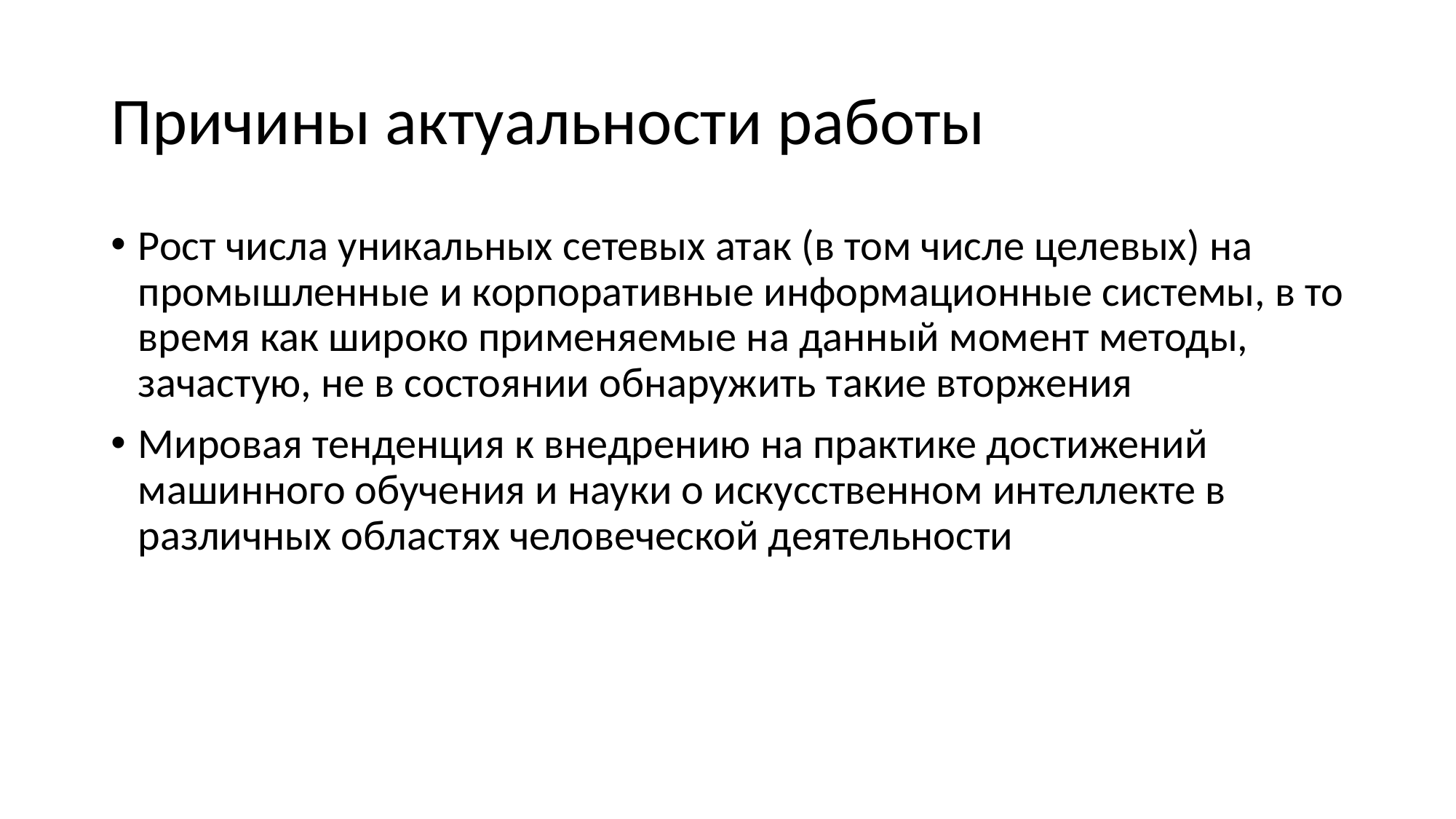

# Причины актуальности работы
Рост числа уникальных сетевых атак (в том числе целевых) на промышленные и корпоративные информационные системы, в то время как широко применяемые на данный момент методы, зачастую, не в состоянии обнаружить такие вторжения
Мировая тенденция к внедрению на практике достижений машинного обучения и науки о искусственном интеллекте в различных областях человеческой деятельности